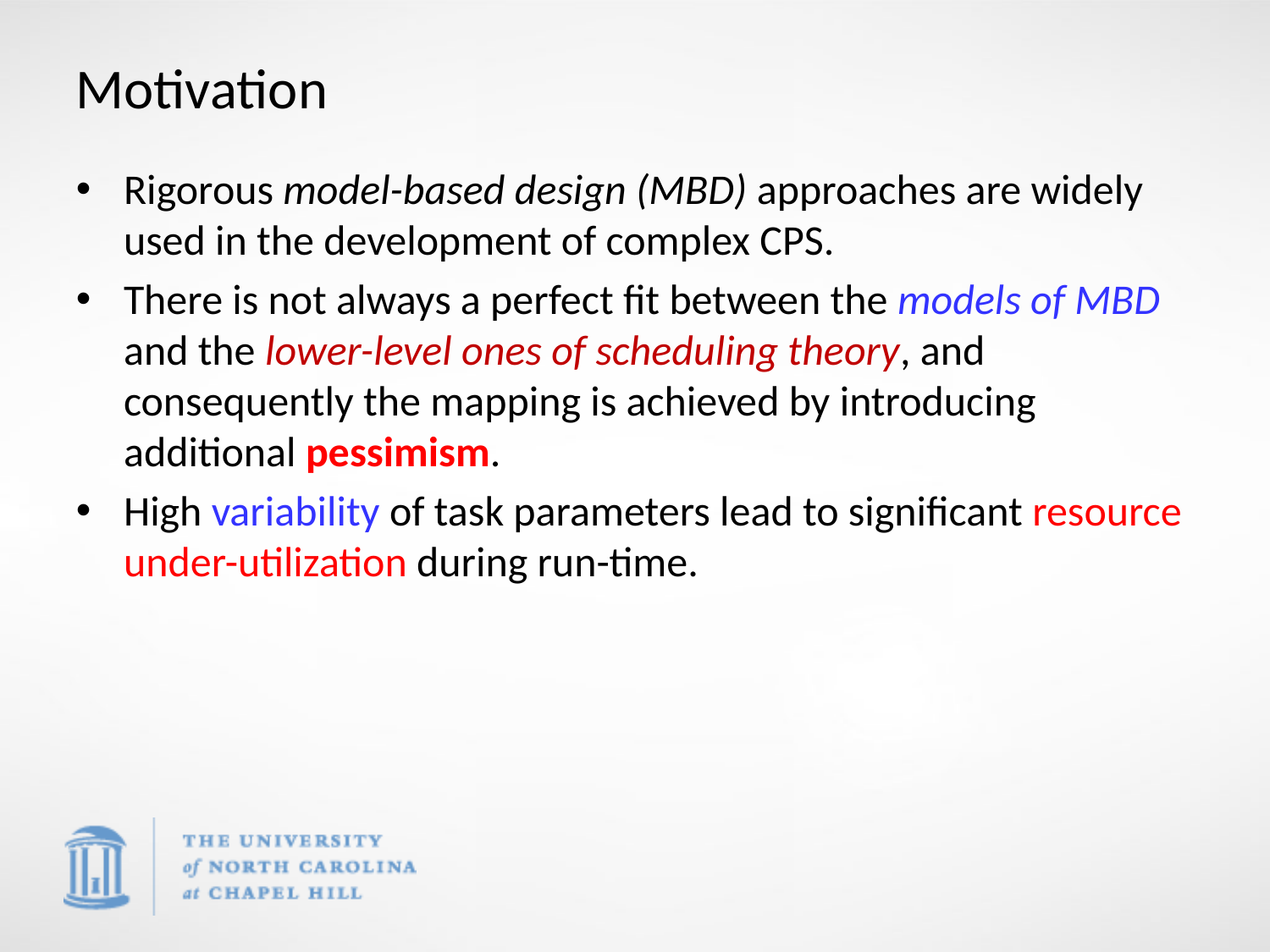

# Motivation
Rigorous model-based design (MBD) approaches are widely used in the development of complex CPS.
There is not always a perfect fit between the models of MBD and the lower-level ones of scheduling theory, and consequently the mapping is achieved by introducing additional pessimism.
High variability of task parameters lead to significant resource under-utilization during run-time.